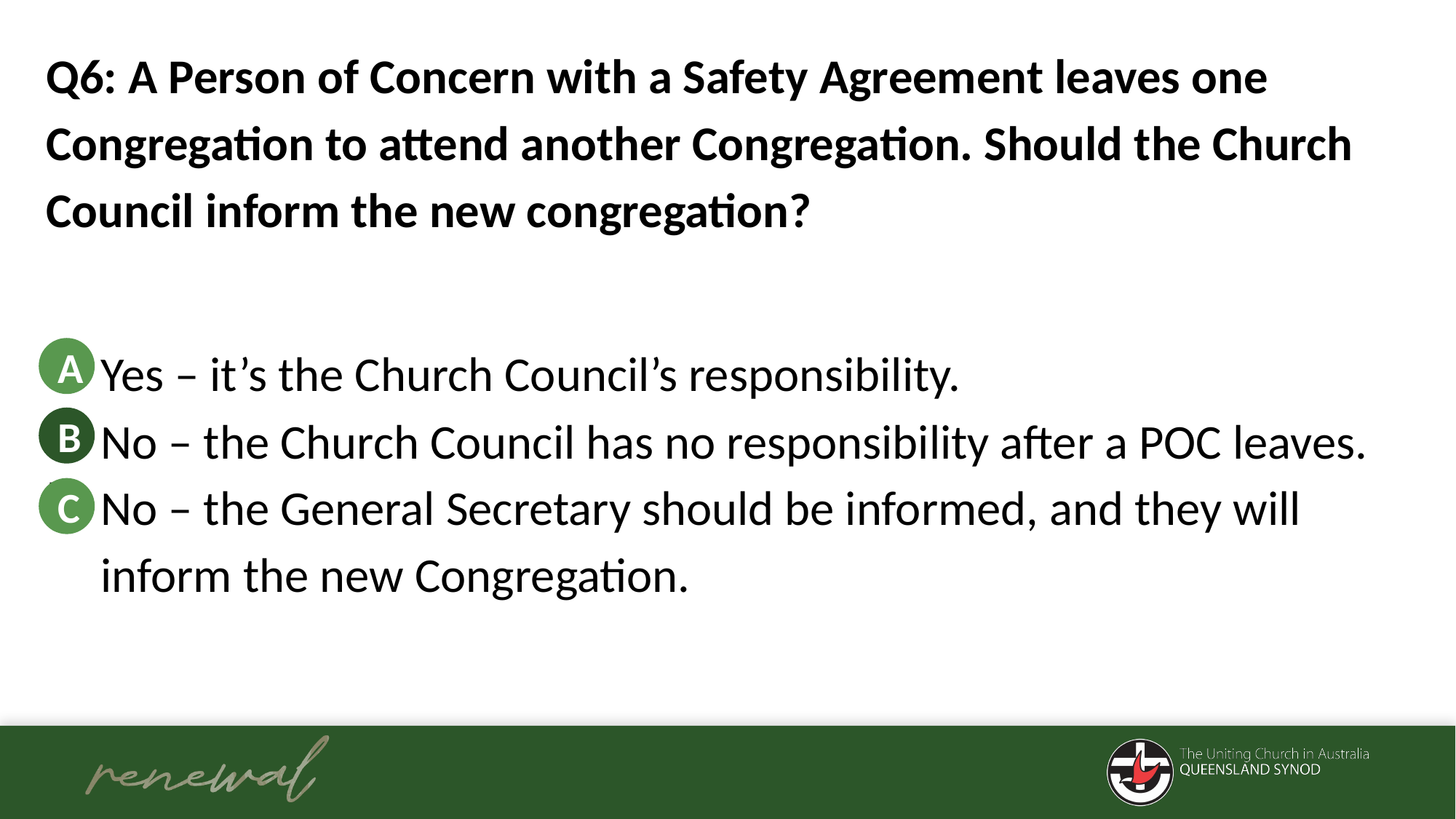

Q6: A Person of Concern with a Safety Agreement leaves one Congregation to attend another Congregation. Should the Church Council inform the new congregation?

Yes – it’s the Church Council’s responsibility.
No – the Church Council has no responsibility after a POC leaves.
No – the General Secretary should be informed, and they will inform the new Congregation.

A
B
C